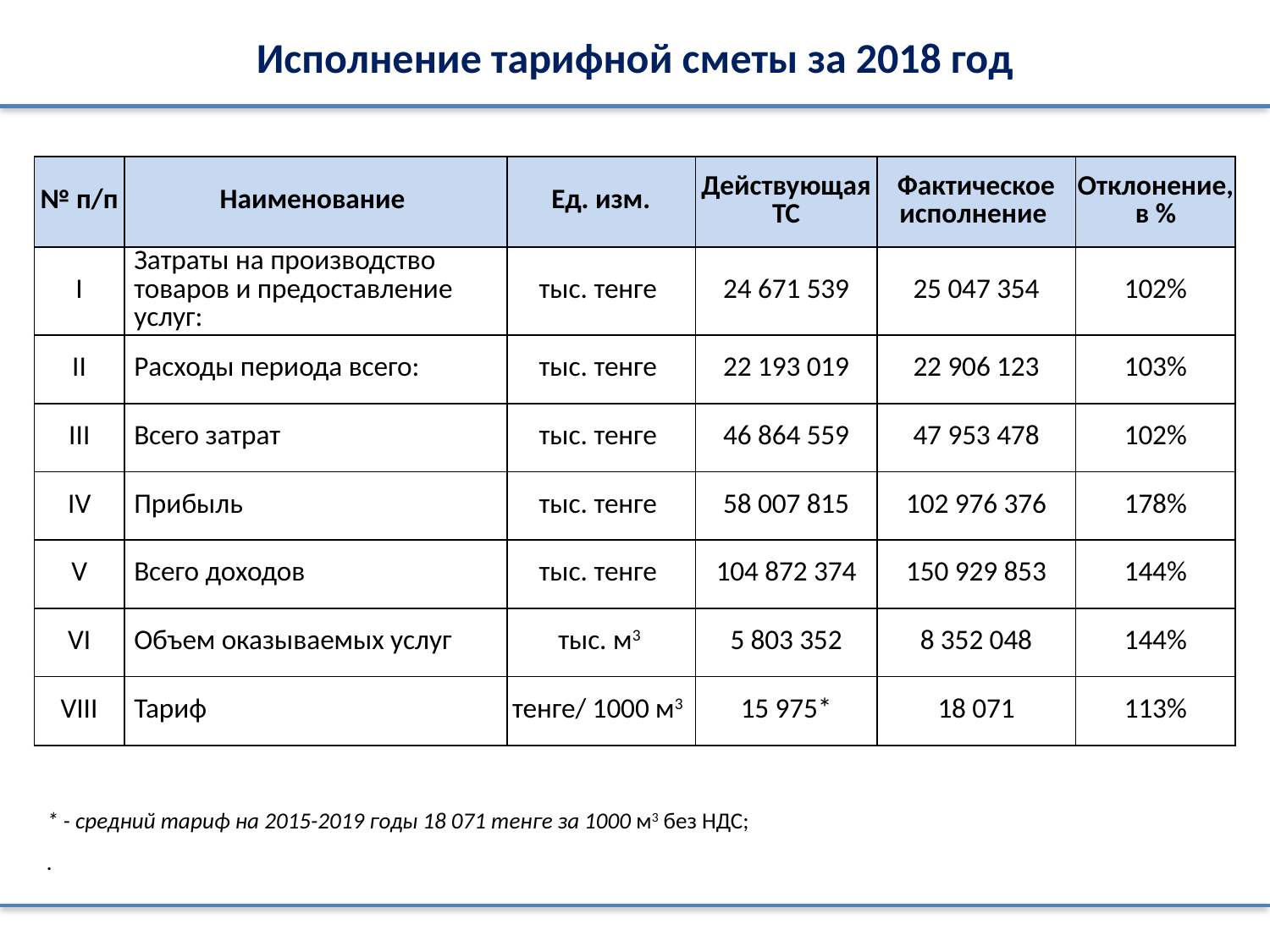

# Исполнение тарифной сметы за 2018 год
| № п/п | Наименование | Ед. изм. | Действующая ТС | Фактическое исполнение | Отклонение, в % |
| --- | --- | --- | --- | --- | --- |
| I | Затраты на производство товаров и предоставление услуг: | тыс. тенге | 24 671 539 | 25 047 354 | 102% |
| II | Расходы периода всего: | тыс. тенге | 22 193 019 | 22 906 123 | 103% |
| III | Всего затрат | тыс. тенге | 46 864 559 | 47 953 478 | 102% |
| IV | Прибыль | тыс. тенге | 58 007 815 | 102 976 376 | 178% |
| V | Всего доходов | тыс. тенге | 104 872 374 | 150 929 853 | 144% |
| VI | Объем оказываемых услуг | тыс. м3 | 5 803 352 | 8 352 048 | 144% |
| VIII | Тариф | тенге/ 1000 м3 | 15 975\* | 18 071 | 113% |
* - средний тариф на 2015-2019 годы 18 071 тенге за 1000 м3 без НДС;
.